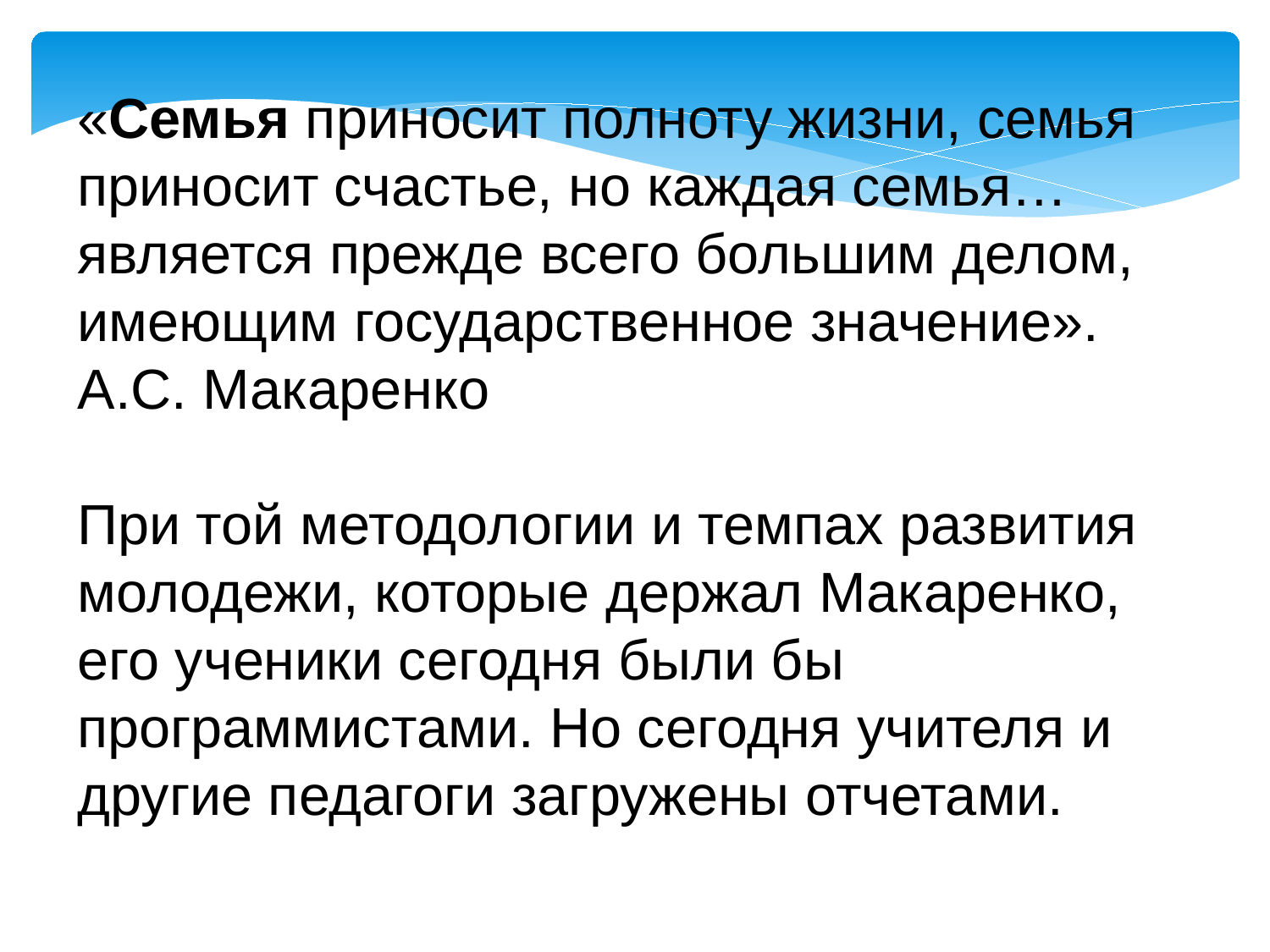

«Семья приносит полноту жизни, семья приносит счастье, но каждая семья… является прежде всего большим делом, имеющим государственное значение». А.С. Макаренко

При той методологии и темпах развития молодежи, которые держал Макаренко, его ученики сегодня были бы программистами. Но сегодня учителя и другие педагоги загружены отчетами.